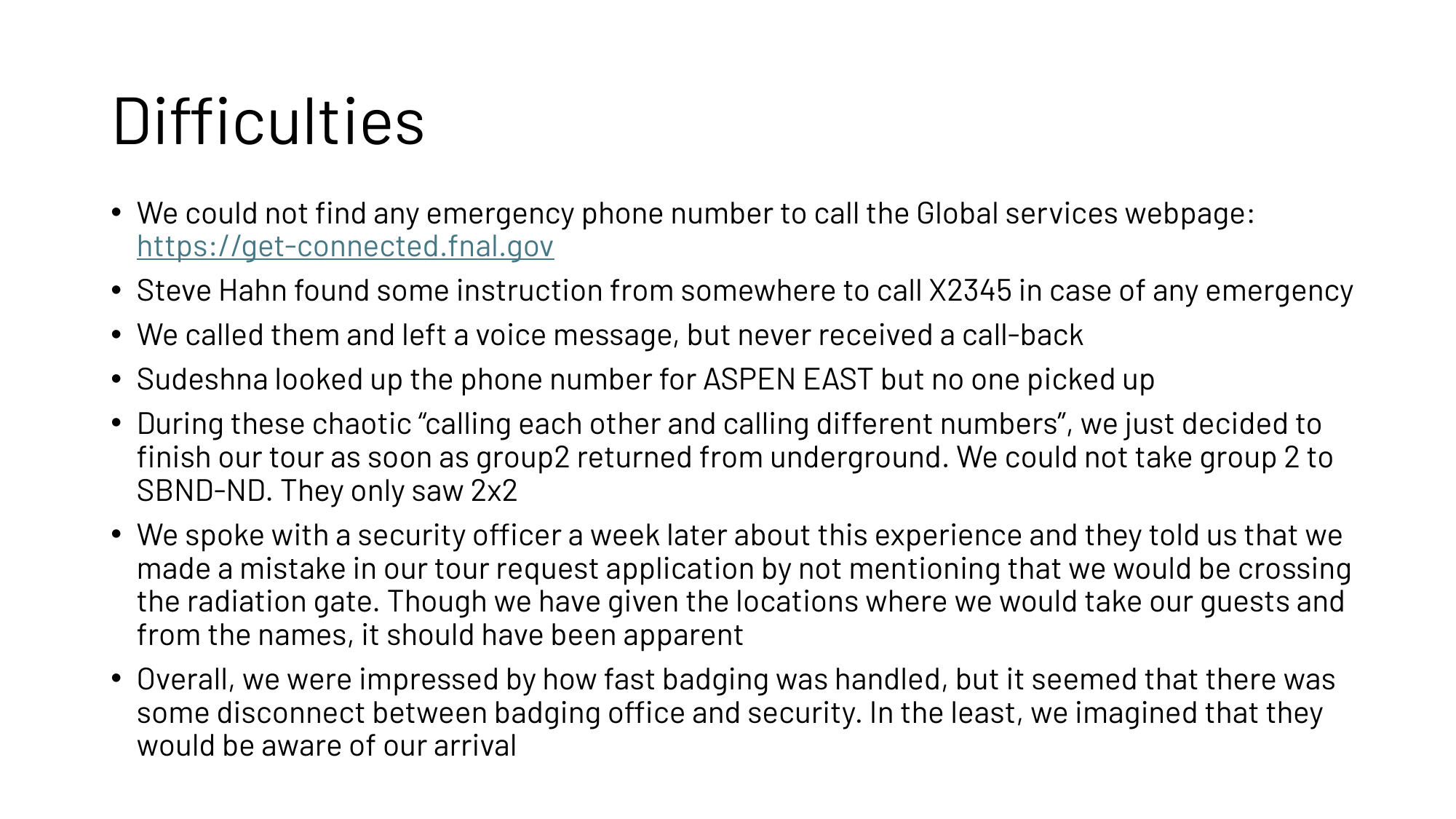

# Difficulties
We could not find any emergency phone number to call the Global services webpage: https://get-connected.fnal.gov
Steve Hahn found some instruction from somewhere to call X2345 in case of any emergency
We called them and left a voice message, but never received a call-back
Sudeshna looked up the phone number for ASPEN EAST but no one picked up
During these chaotic “calling each other and calling different numbers”, we just decided to finish our tour as soon as group2 returned from underground. We could not take group 2 to SBND-ND. They only saw 2x2
We spoke with a security officer a week later about this experience and they told us that we made a mistake in our tour request application by not mentioning that we would be crossing the radiation gate. Though we have given the locations where we would take our guests and from the names, it should have been apparent
Overall, we were impressed by how fast badging was handled, but it seemed that there was some disconnect between badging office and security. In the least, we imagined that they would be aware of our arrival